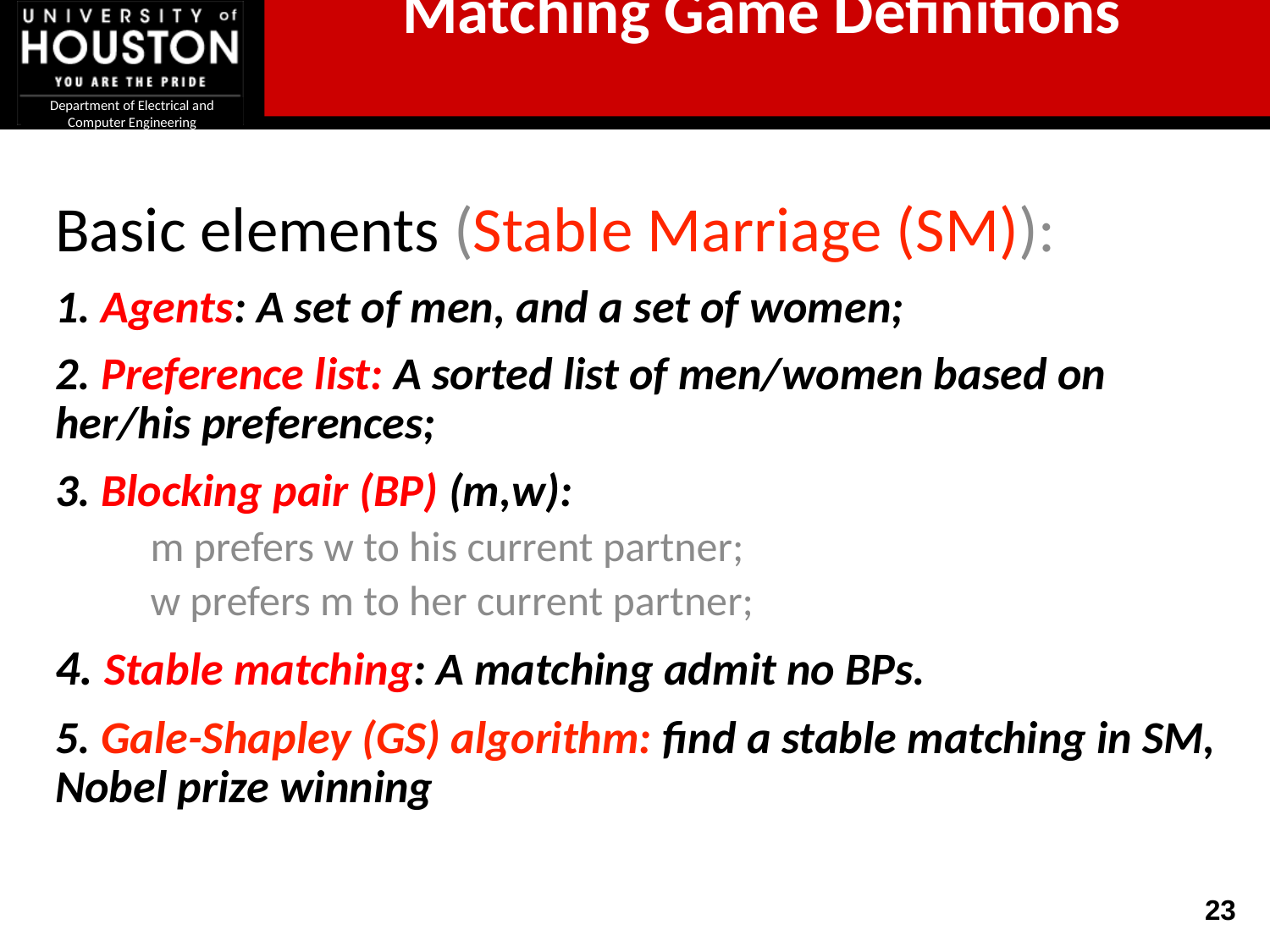

Matching Game Definitions

Basic elements (Stable Marriage (SM)):
1. Agents: A set of men, and a set of women;
2. Preference list: A sorted list of men/women based on her/his preferences;
3. Blocking pair (BP) (m,w):
m prefers w to his current partner;
w prefers m to her current partner;
4. Stable matching: A matching admit no BPs.
5. Gale-Shapley (GS) algorithm: find a stable matching in SM, Nobel prize winning